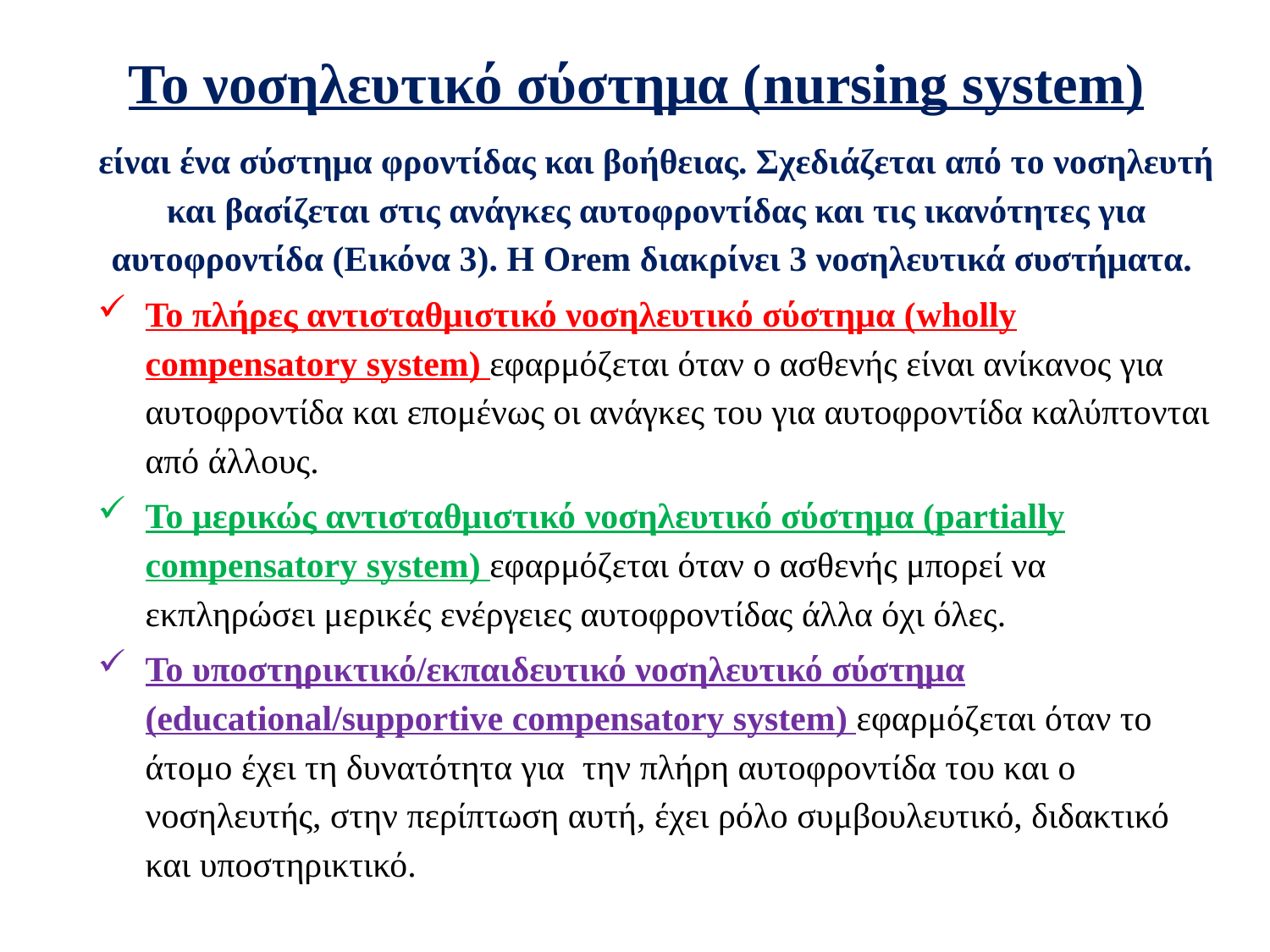

# Το νοσηλευτικό σύστημα (nursing system)
είναι ένα σύστημα φροντίδας και βοήθειας. Σχεδιάζεται από το νοσηλευτή και βασίζεται στις ανάγκες αυτοφροντίδας και τις ικανότητες για αυτοφροντίδα (Εικόνα 3). Η Orem διακρίνει 3 νοσηλευτικά συστήματα.
Το πλήρες αντισταθμιστικό νοσηλευτικό σύστημα (wholly compensatory system) εφαρμόζεται όταν ο ασθενής είναι ανίκανος για αυτοφροντίδα και επομένως οι ανάγκες του για αυτοφροντίδα καλύπτονται από άλλους.
Το μερικώς αντισταθμιστικό νοσηλευτικό σύστημα (partially compensatory system) εφαρμόζεται όταν ο ασθενής μπορεί να εκπληρώσει μερικές ενέργειες αυτοφροντίδας άλλα όχι όλες.
Το υποστηρικτικό/εκπαιδευτικό νοσηλευτικό σύστημα (educational/supportive compensatory system) εφαρμόζεται όταν το άτομο έχει τη δυνατότητα για  την πλήρη αυτοφροντίδα του και ο νοσηλευτής, στην περίπτωση αυτή, έχει ρόλο συμβουλευτικό, διδακτικό και υποστηρικτικό.